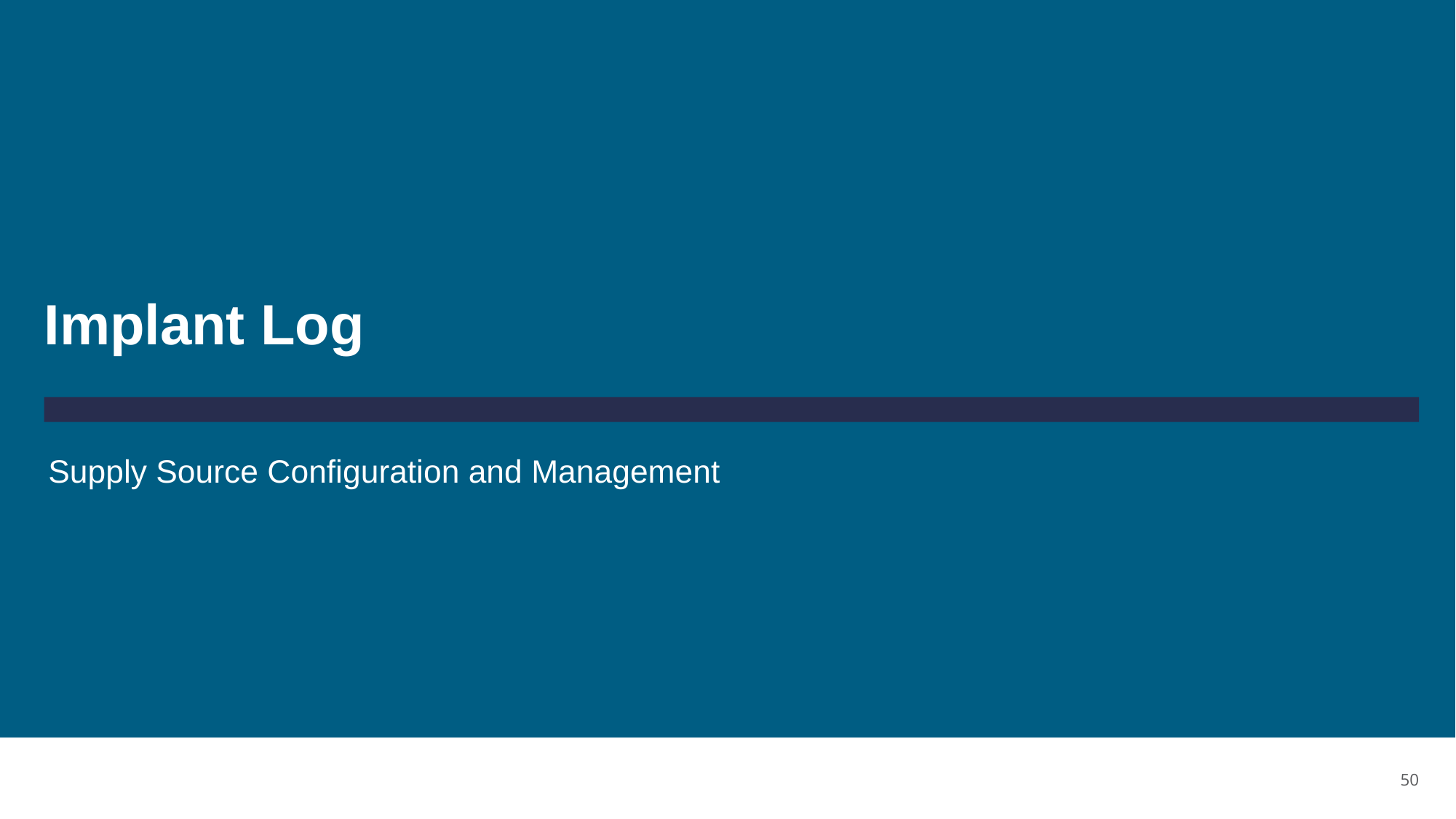

# Implant Log
Supply Source Configuration and Management
50